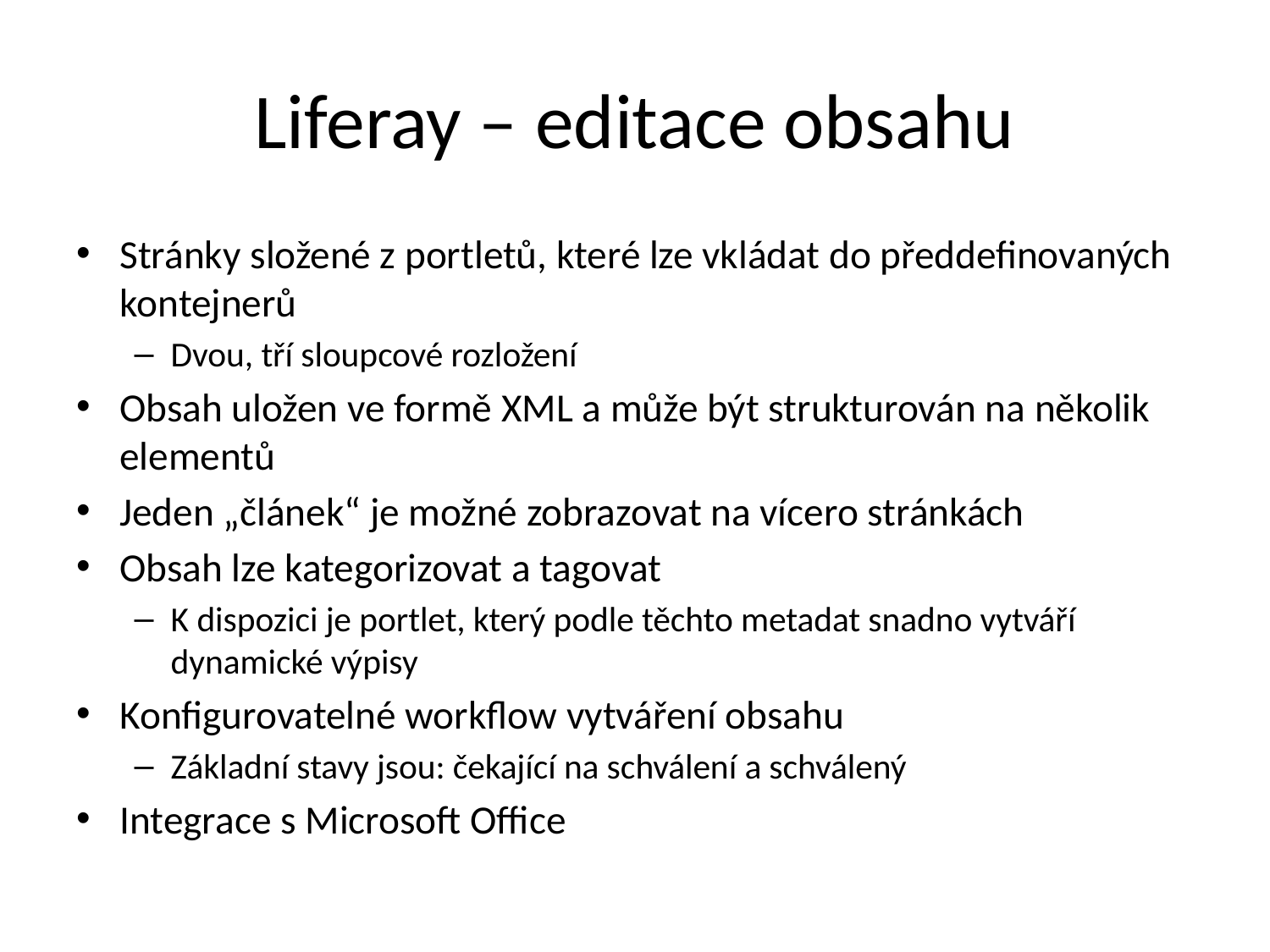

# Liferay – editace obsahu
Stránky složené z portletů, které lze vkládat do předdefinovaných kontejnerů
Dvou, tří sloupcové rozložení
Obsah uložen ve formě XML a může být strukturován na několik elementů
Jeden „článek“ je možné zobrazovat na vícero stránkách
Obsah lze kategorizovat a tagovat
K dispozici je portlet, který podle těchto metadat snadno vytváří dynamické výpisy
Konfigurovatelné workflow vytváření obsahu
Základní stavy jsou: čekající na schválení a schválený
Integrace s Microsoft Office